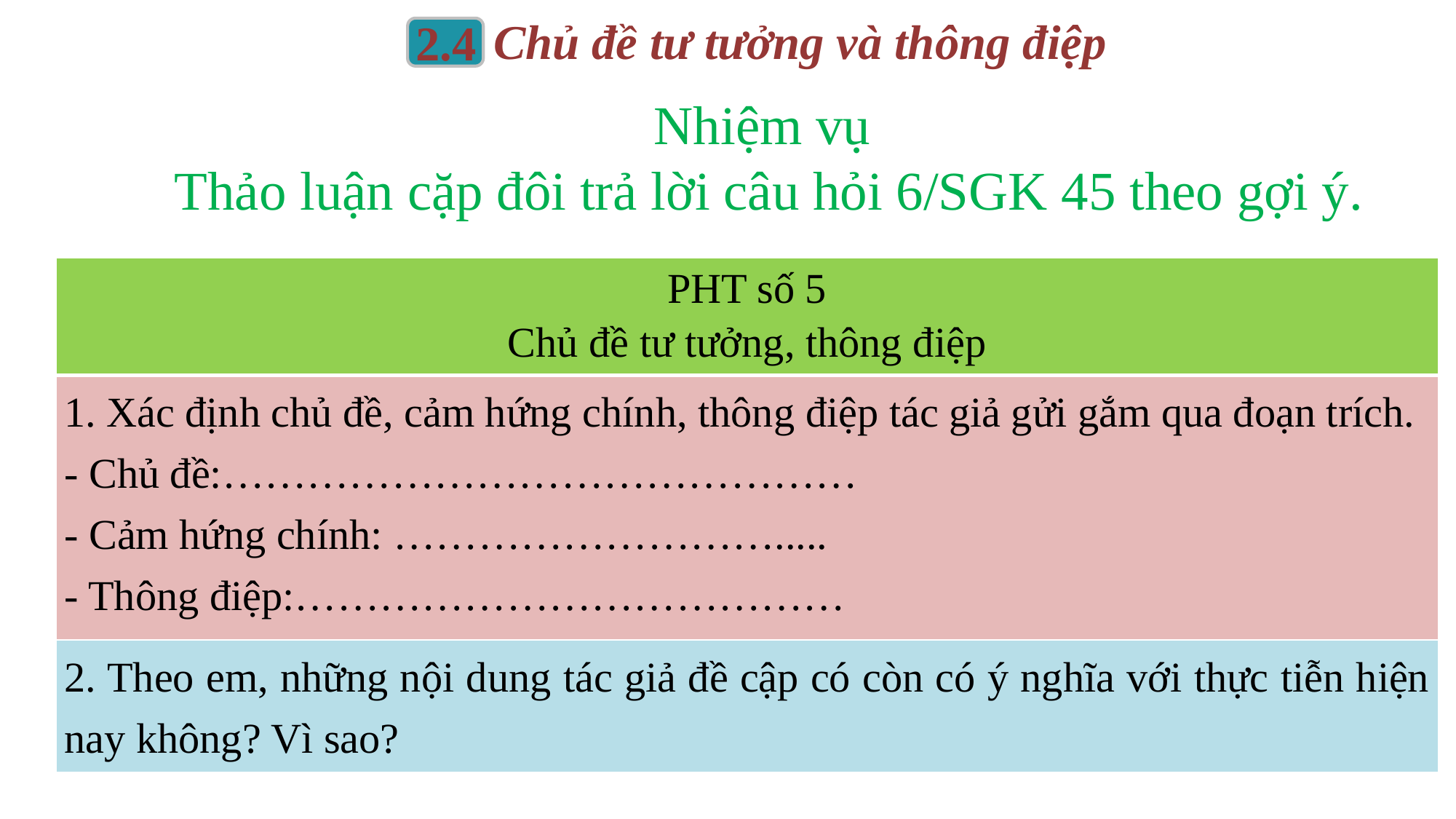

Chủ đề tư tưởng và thông điệp
2.4

Nhiệm vụ
Thảo luận cặp đôi trả lời câu hỏi 6/SGK 45 theo gợi ý.
| PHT số 5 Chủ đề tư tưởng, thông điệp |
| --- |
| 1. Xác định chủ đề, cảm hứng chính, thông điệp tác giả gửi gắm qua đoạn trích. - Chủ đề:……………………………………… - Cảm hứng chính: ………………………..... - Thông điệp:………………………………… |
| 2. Theo em, những nội dung tác giả đề cập có còn có ý nghĩa với thực tiễn hiện nay không? Vì sao? |